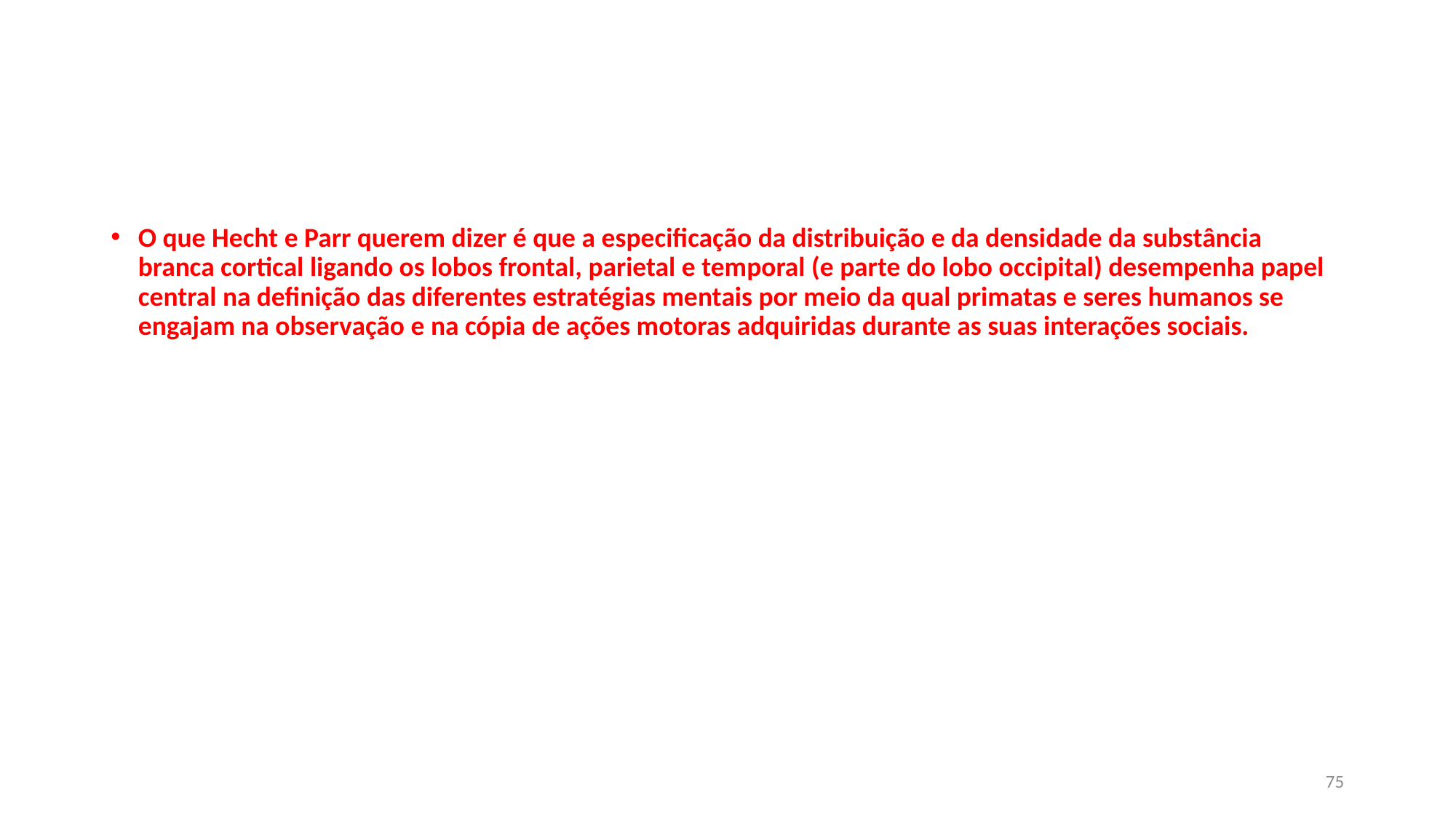

#
O que Hecht e Parr querem dizer é que a especificação da distribuição e da densidade da substância branca cortical ligando os lobos frontal, parietal e temporal (e parte do lobo occipital) desempenha papel central na definição das diferentes estratégias mentais por meio da qual primatas e seres humanos se engajam na observação e na cópia de ações motoras adquiridas durante as suas interações sociais.

75